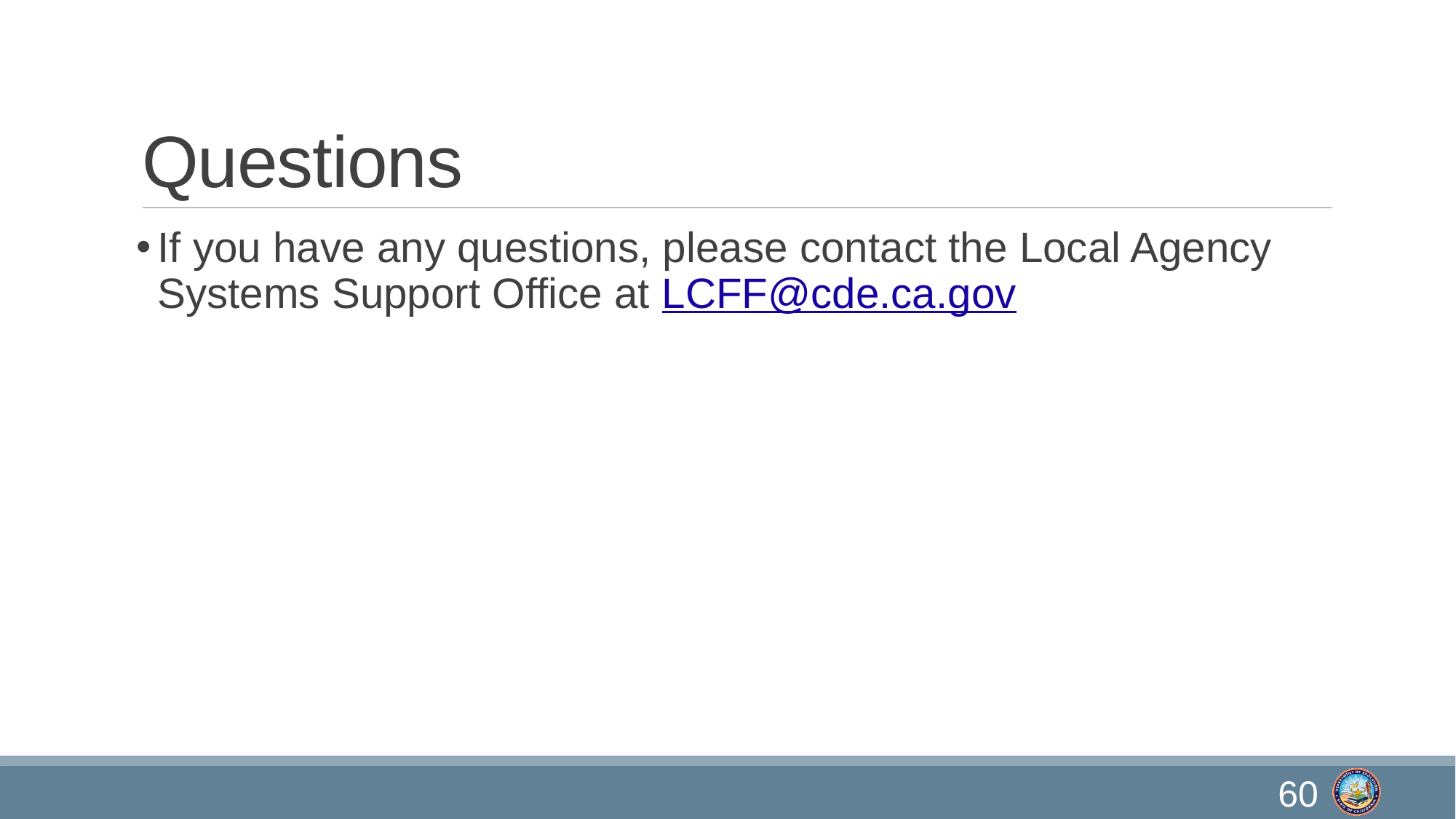

# Questions
If you have any questions, please contact the Local Agency Systems Support Office at LCFF@cde.ca.gov
60